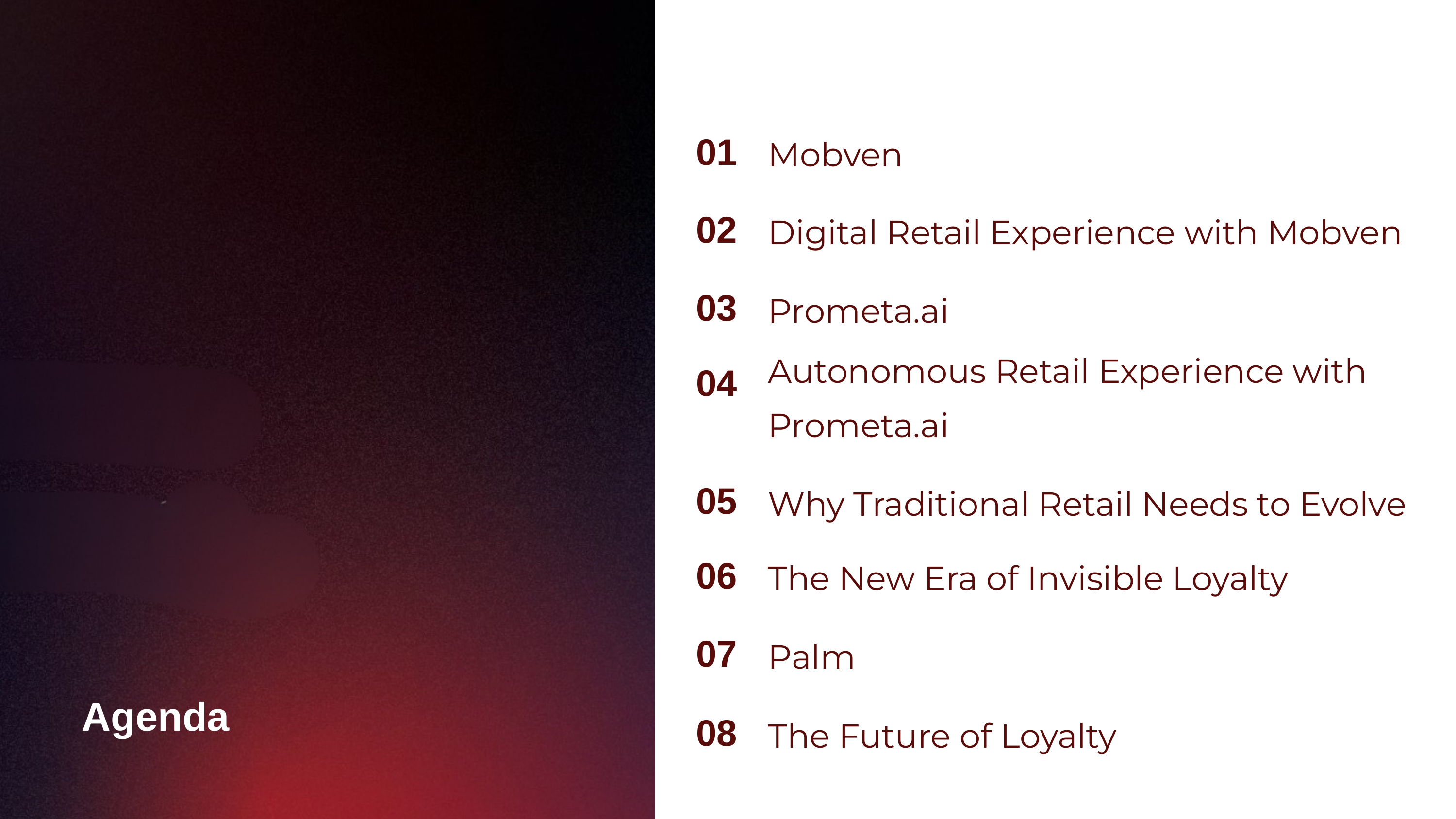

Mobven
01
Digital Retail Experience with Mobven
02
Prometa.ai
03
04
Autonomous Retail Experience with Prometa.ai
Why Traditional Retail Needs to Evolve
05
The New Era of Invisible Loyalty
06
Palm
07
The Future of Loyalty
08
Agenda